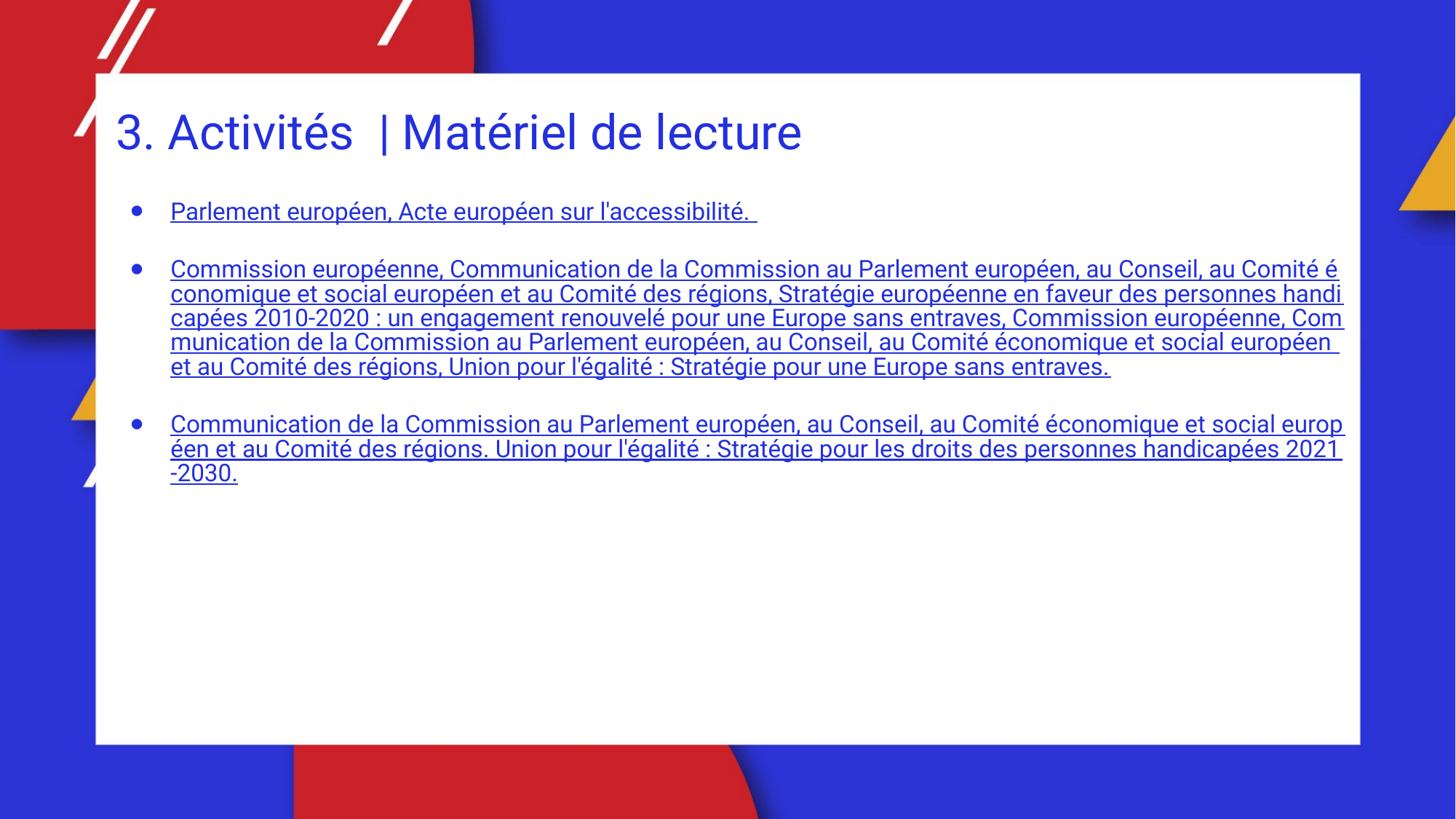

3. Activités  | Matériel de lecture

Parlement européen, Acte européen sur l'accessibilité.

Commission européenne, Communication de la Commission au Parlement européen, au Conseil, au Comité économique et social européen et au Comité des régions, Stratégie européenne en faveur des personnes handicapées 2010-2020 : un engagement renouvelé pour une Europe sans entraves, Commission européenne, Communication de la Commission au Parlement européen, au Conseil, au Comité économique et social européen et au Comité des régions, Union pour l'égalité : Stratégie pour une Europe sans entraves.

Communication de la Commission au Parlement européen, au Conseil, au Comité économique et social européen et au Comité des régions. Union pour l'égalité : Stratégie pour les droits des personnes handicapées 2021-2030.